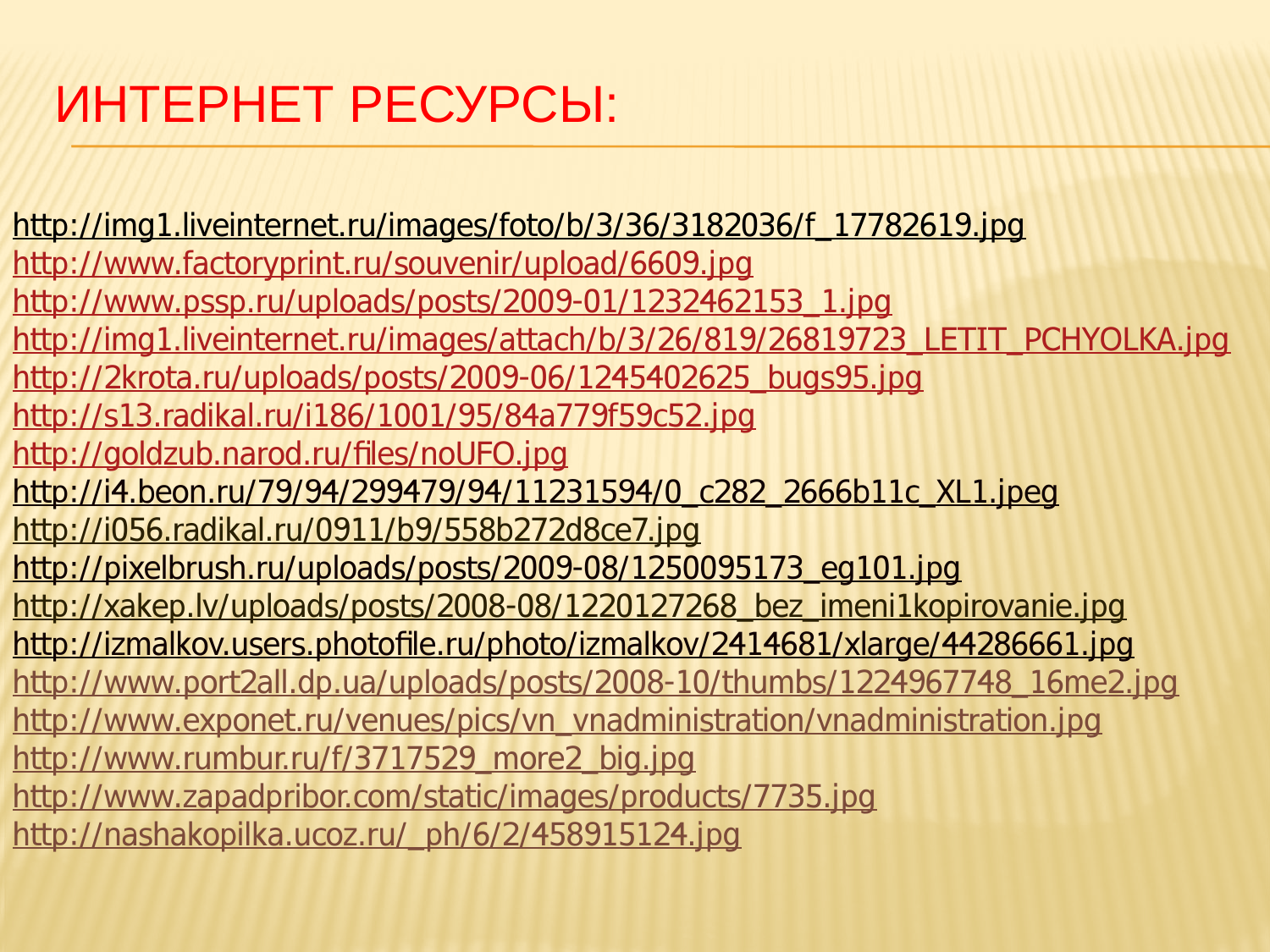

# Интернет ресурсы:
http://img1.liveinternet.ru/images/foto/b/3/36/3182036/f_17782619.jpg
http://www.factoryprint.ru/souvenir/upload/6609.jpg http://www.pssp.ru/uploads/posts/2009-01/1232462153_1.jpg http://img1.liveinternet.ru/images/attach/b/3/26/819/26819723_LETIT_PCHYOLKA.jpg
http://2krota.ru/uploads/posts/2009-06/1245402625_bugs95.jpg http://s13.radikal.ru/i186/1001/95/84a779f59c52.jpg
http://goldzub.narod.ru/files/noUFO.jpg http://i4.beon.ru/79/94/299479/94/11231594/0_c282_2666b11c_XL1.jpeg
http://i056.radikal.ru/0911/b9/558b272d8ce7.jpg
http://pixelbrush.ru/uploads/posts/2009-08/1250095173_eg101.jpg
http://xakep.lv/uploads/posts/2008-08/1220127268_bez_imeni1kopirovanie.jpg http://izmalkov.users.photofile.ru/photo/izmalkov/2414681/xlarge/44286661.jpg
http://www.port2all.dp.ua/uploads/posts/2008-10/thumbs/1224967748_16me2.jpg
http://www.exponet.ru/venues/pics/vn_vnadministration/vnadministration.jpg
http://www.rumbur.ru/f/3717529_more2_big.jpg
http://www.zapadpribor.com/static/images/products/7735.jpg
http://nashakopilka.ucoz.ru/_ph/6/2/458915124.jpg